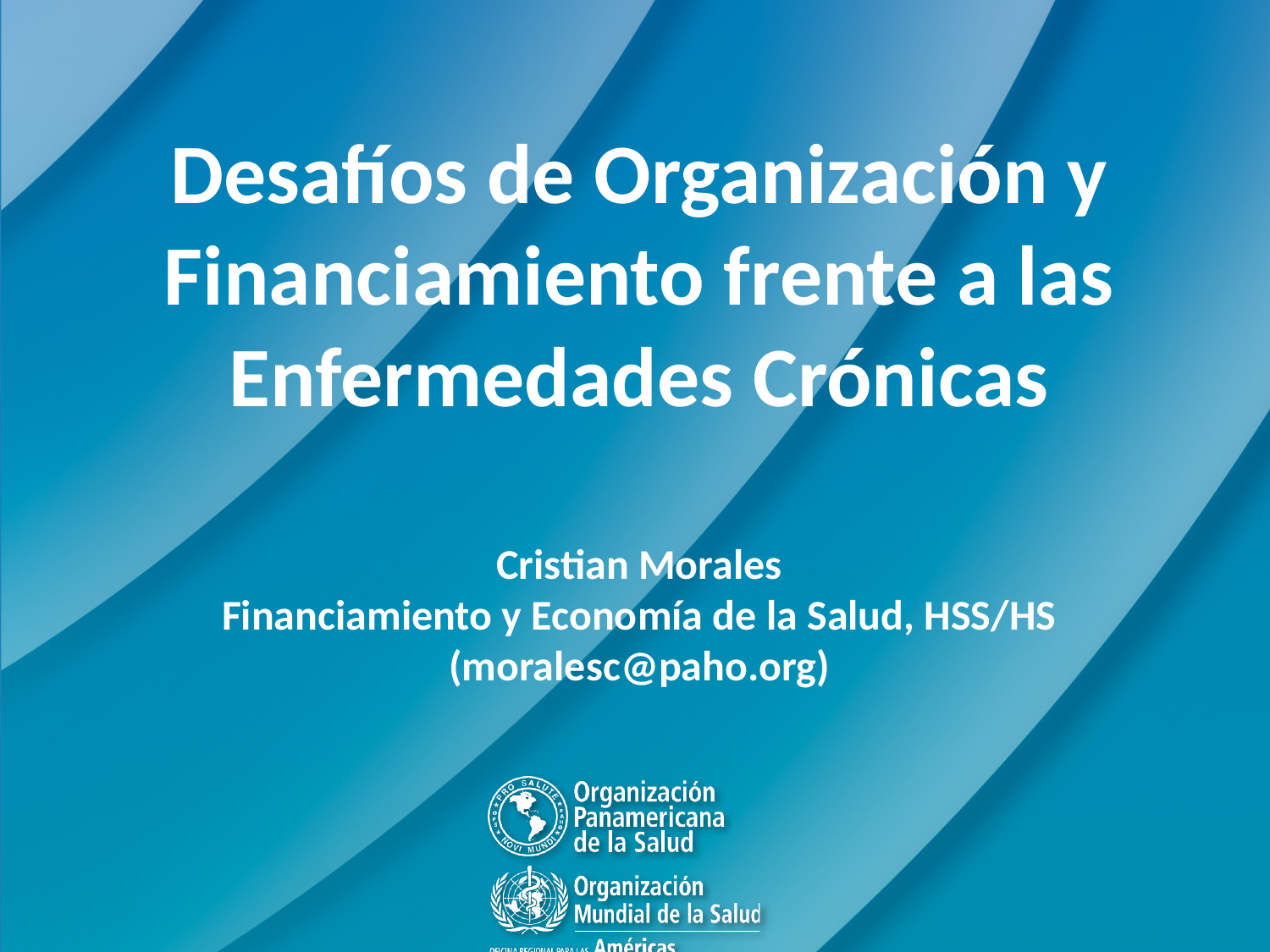

Desafíos de Organización y Financiamiento frente a las Enfermedades Crónicas

Cristian Morales
Financiamiento y Economía de la Salud, HSS/HS
(moralesc@paho.org)